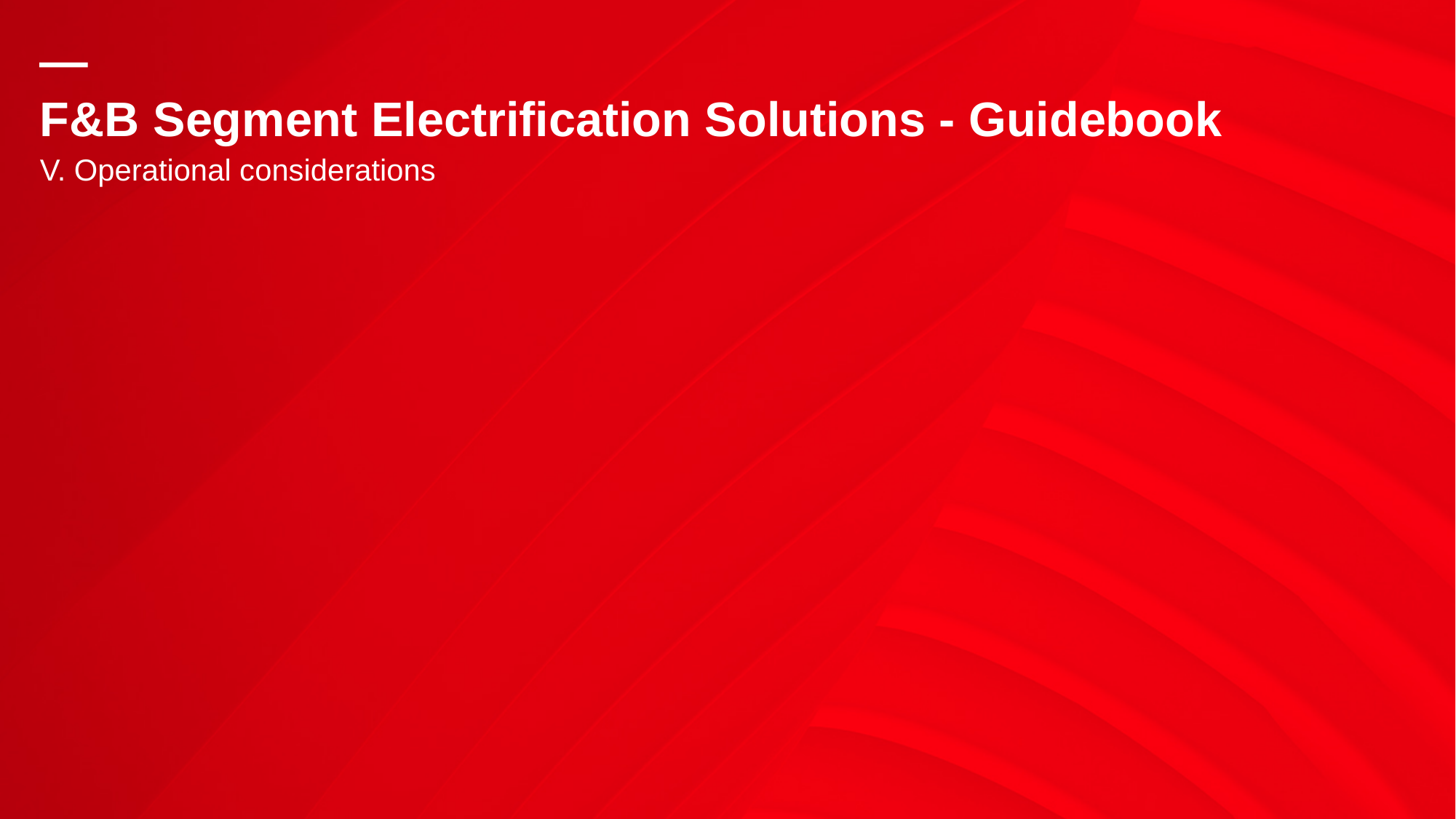

# F&B Segment Electrification Solutions - Guidebook
V. Operational considerations